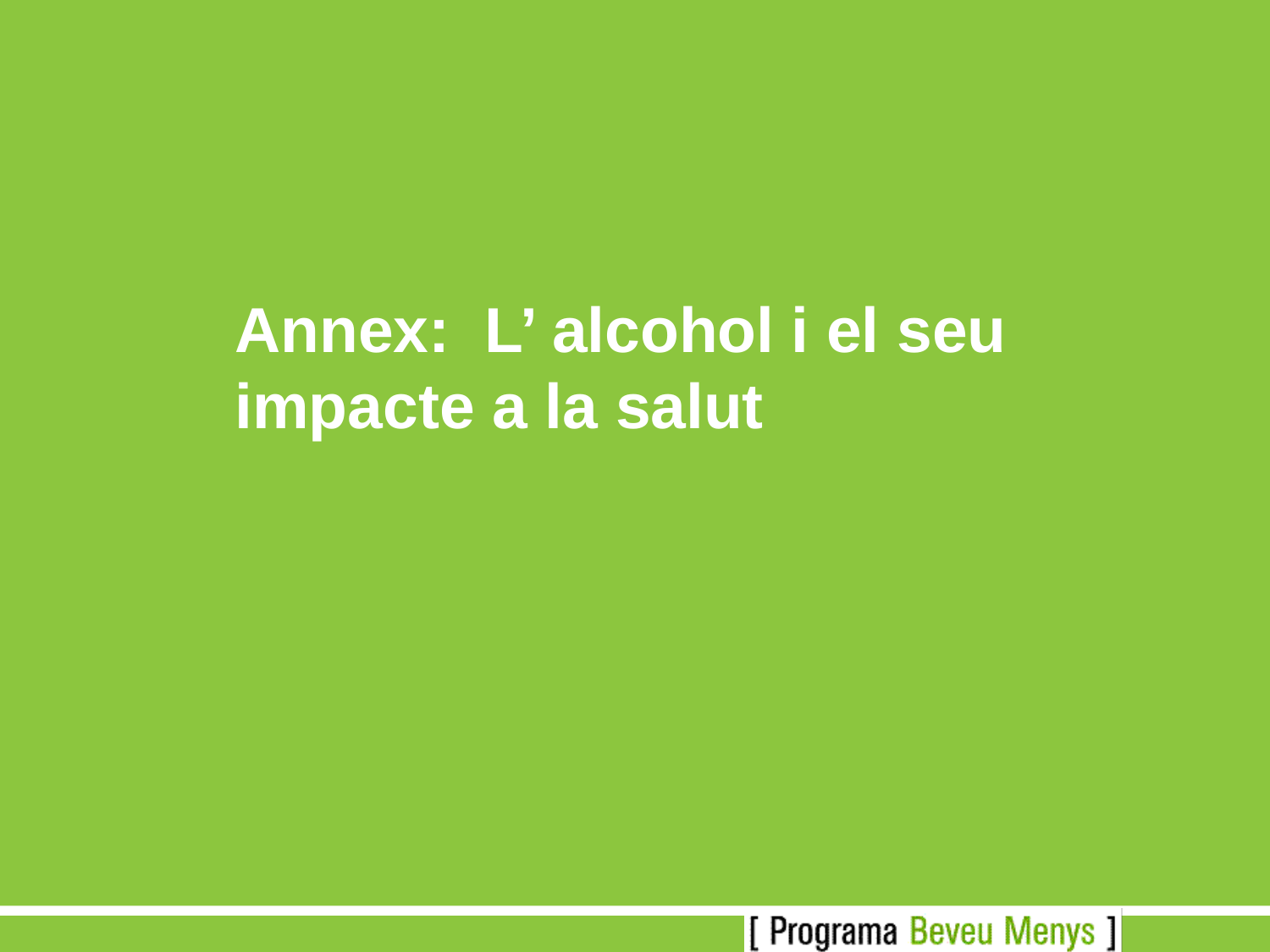

Annex:  L’ alcohol i el seu impacte a la salut